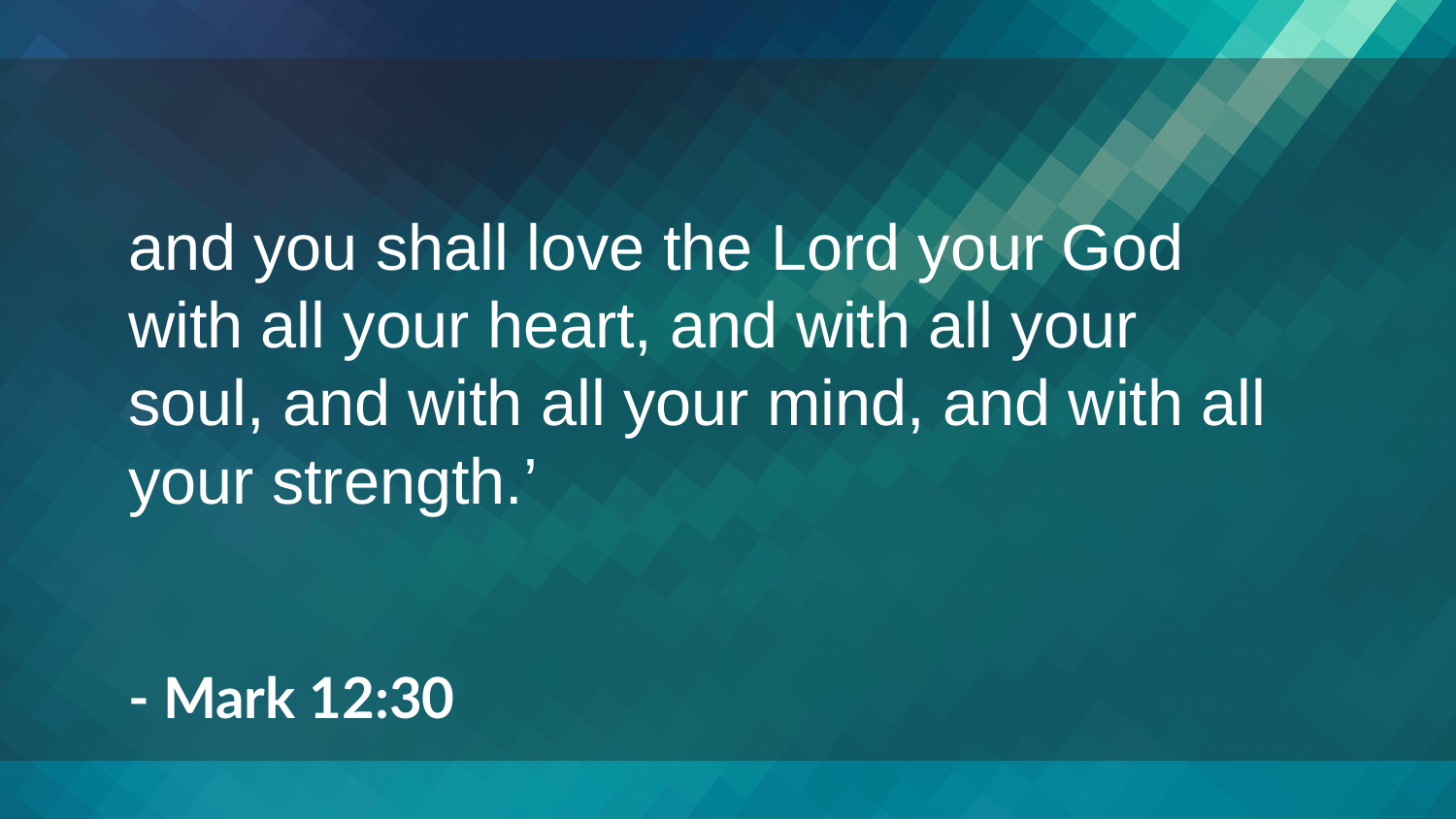

and you shall love the Lord your God with all your heart, and with all your soul, and with all your mind, and with all your strength.’
- Mark 12:30